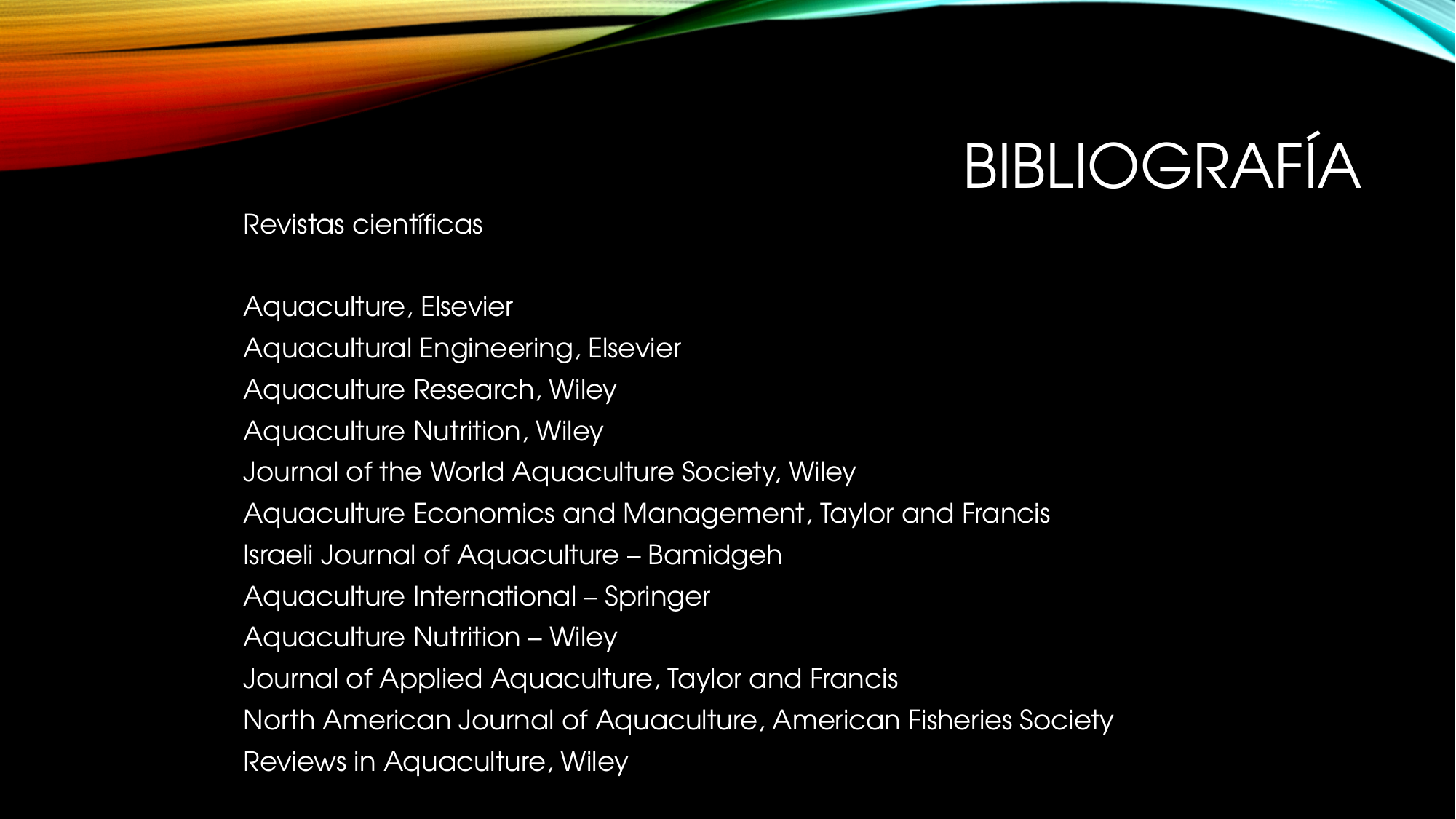

# Bibliografía
Revistas científicas

Aquaculture, Elsevier
Aquacultural Engineering, Elsevier
Aquaculture Research, Wiley
Aquaculture Nutrition, Wiley
Journal of the World Aquaculture Society, Wiley
Aquaculture Economics and Management, Taylor and Francis
Israeli Journal of Aquaculture – Bamidgeh
Aquaculture International – Springer
Aquaculture Nutrition – Wiley
Journal of Applied Aquaculture, Taylor and Francis
North American Journal of Aquaculture, American Fisheries Society
Reviews in Aquaculture, Wiley